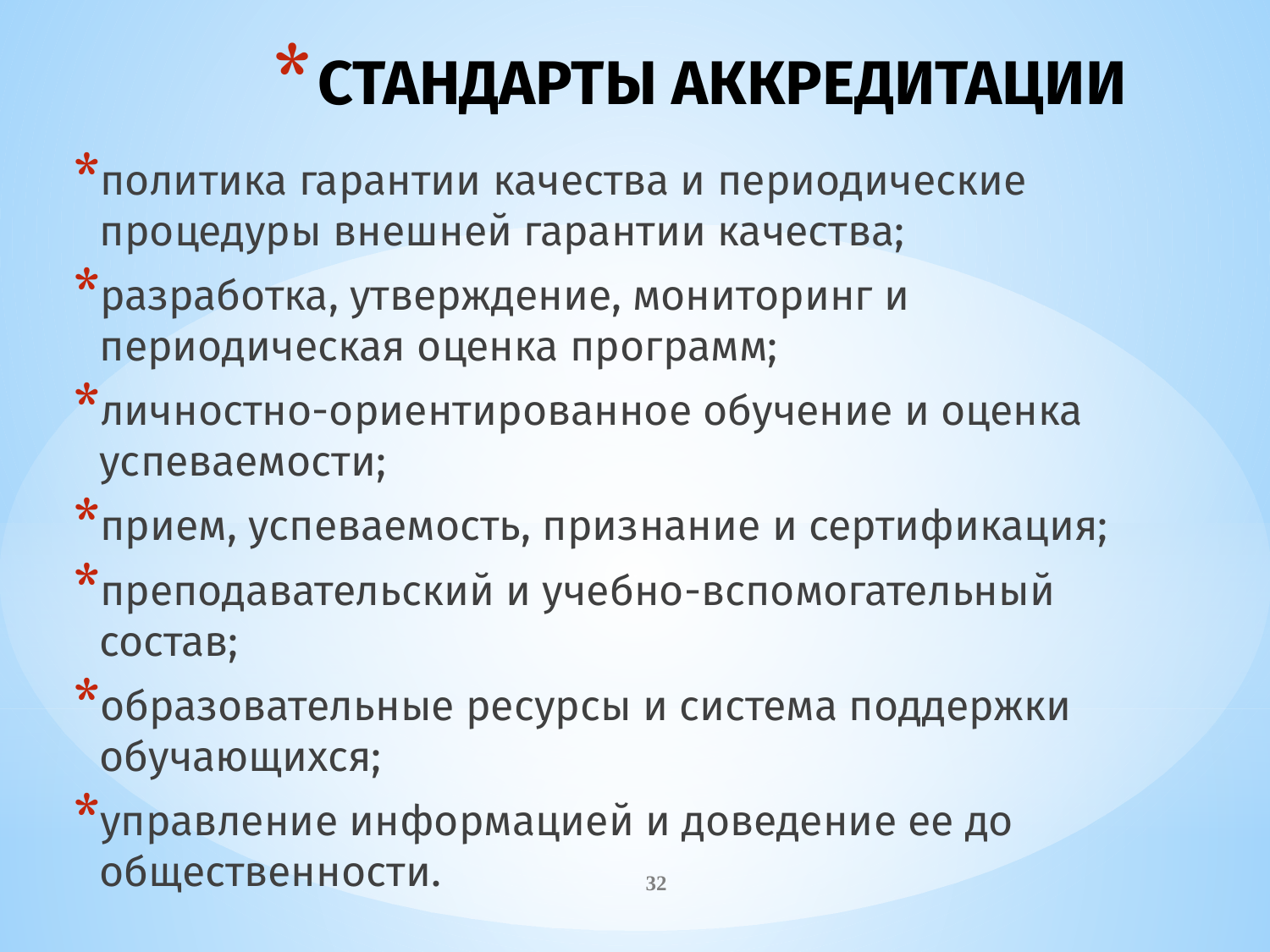

# СТАНДАРТЫ АККРЕДИТАЦИИ
политика гарантии качества и периодические процедуры внешней гарантии качества;
разработка, утверждение, мониторинг и периодическая оценка программ;
личностно-ориентированное обучение и оценка успеваемости;
прием, успеваемость, признание и сертификация;
преподавательский и учебно-вспомогательный состав;
образовательные ресурсы и система поддержки обучающихся;
управление информацией и доведение ее до общественности.
32